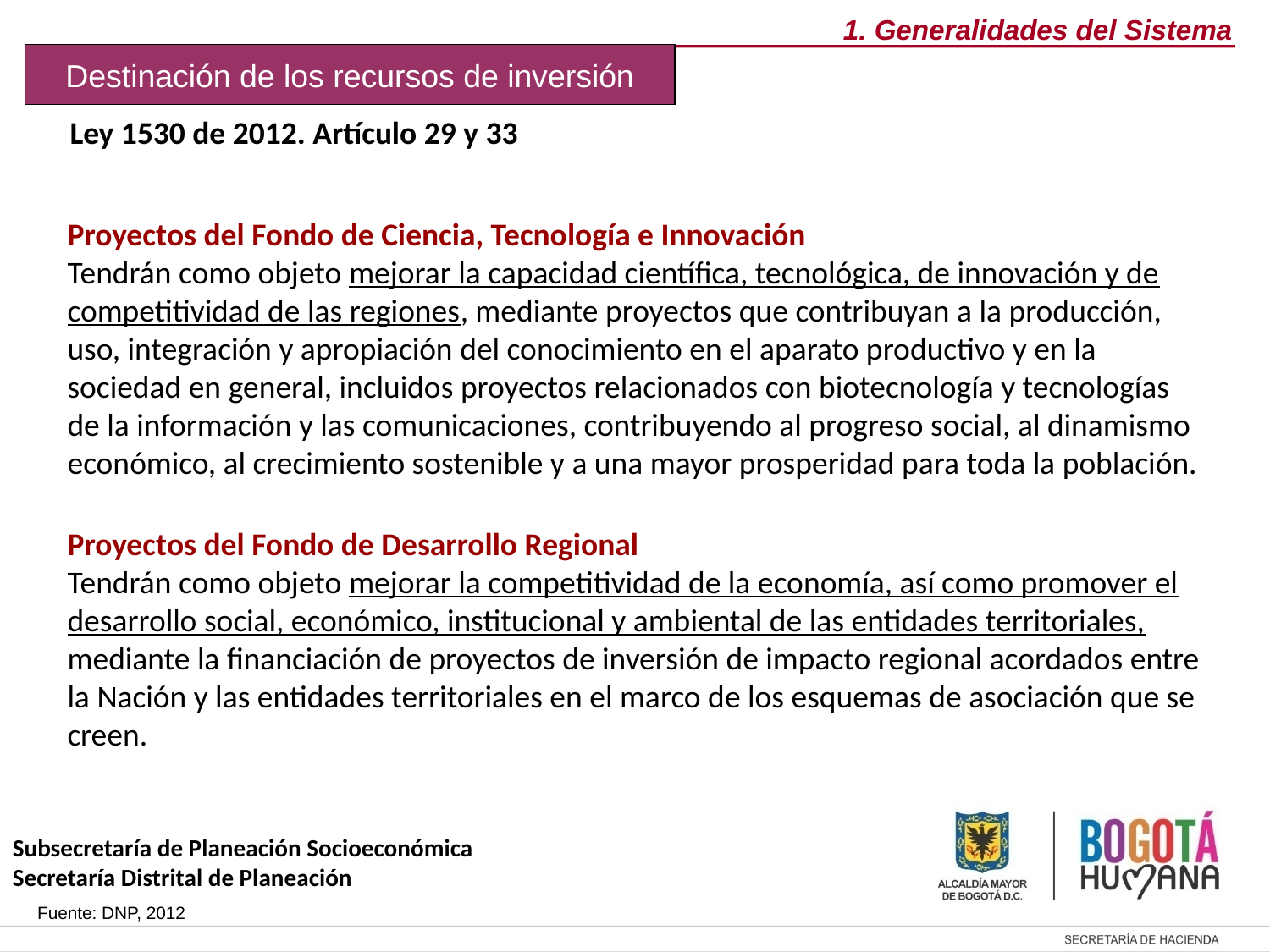

1. Generalidades del Sistema
Destinación de los recursos de inversión

Ley 1530 de 2012. Artículo 29 y 33
Proyectos del Fondo de Ciencia, Tecnología e Innovación
Tendrán como objeto mejorar la capacidad científica, tecnológica, de innovación y de competitividad de las regiones, mediante proyectos que contribuyan a la producción, uso, integración y apropiación del conocimiento en el aparato productivo y en la sociedad en general, incluidos proyectos relacionados con biotecnología y tecnologías de la información y las comunicaciones, contribuyendo al progreso social, al dinamismo económico, al crecimiento sostenible y a una mayor prosperidad para toda la población.
Proyectos del Fondo de Desarrollo Regional
Tendrán como objeto mejorar la competitividad de la economía, así como promover el desarrollo social, económico, institucional y ambiental de las entidades territoriales, mediante la financiación de proyectos de inversión de impacto regional acordados entre la Nación y las entidades territoriales en el marco de los esquemas de asociación que se creen.
Subsecretaría de Planeación Socioeconómica
Secretaría Distrital de Planeación
Fuente: DNP, 2012